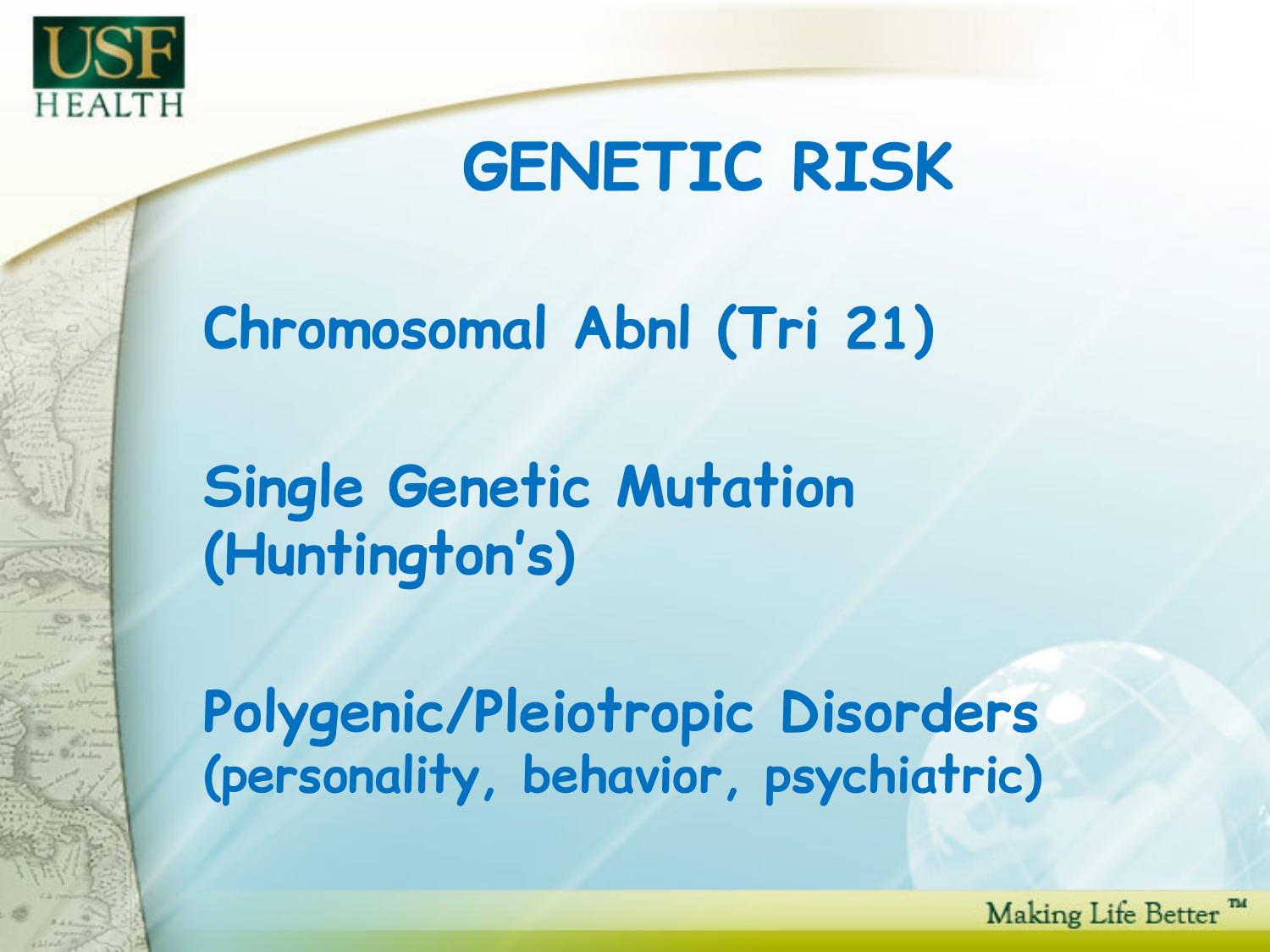

# GENETIC RISK
Chromosomal Abnl (Tri 21)

Single Genetic Mutation (Huntington’s)

Polygenic/Pleiotropic Disorders (personality, behavior, psychiatric)